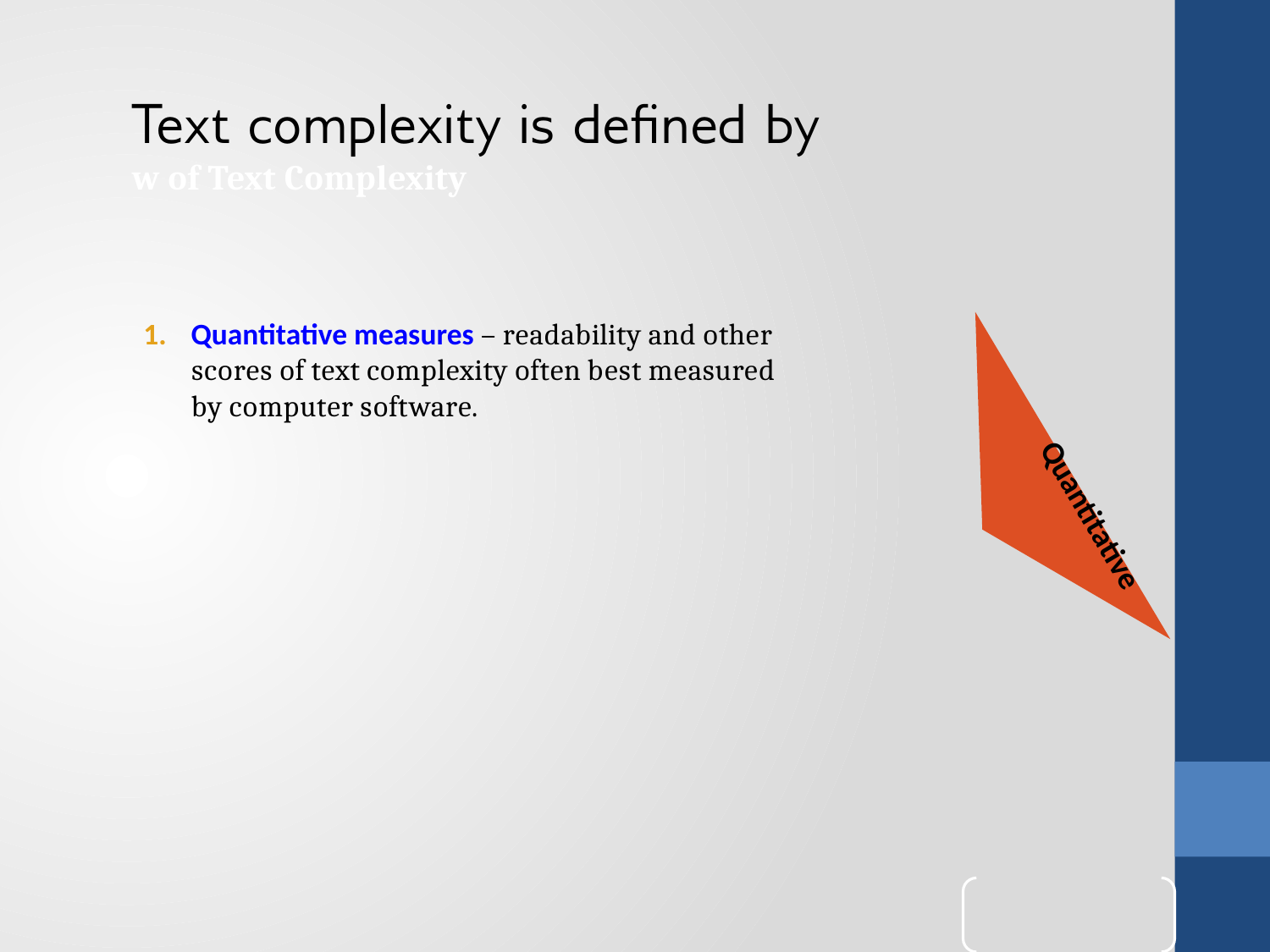

Text complexity is defined by
w of Text Complexity
Quantitative measures – readability and other scores of text complexity often best measured by computer software.

Quantitative